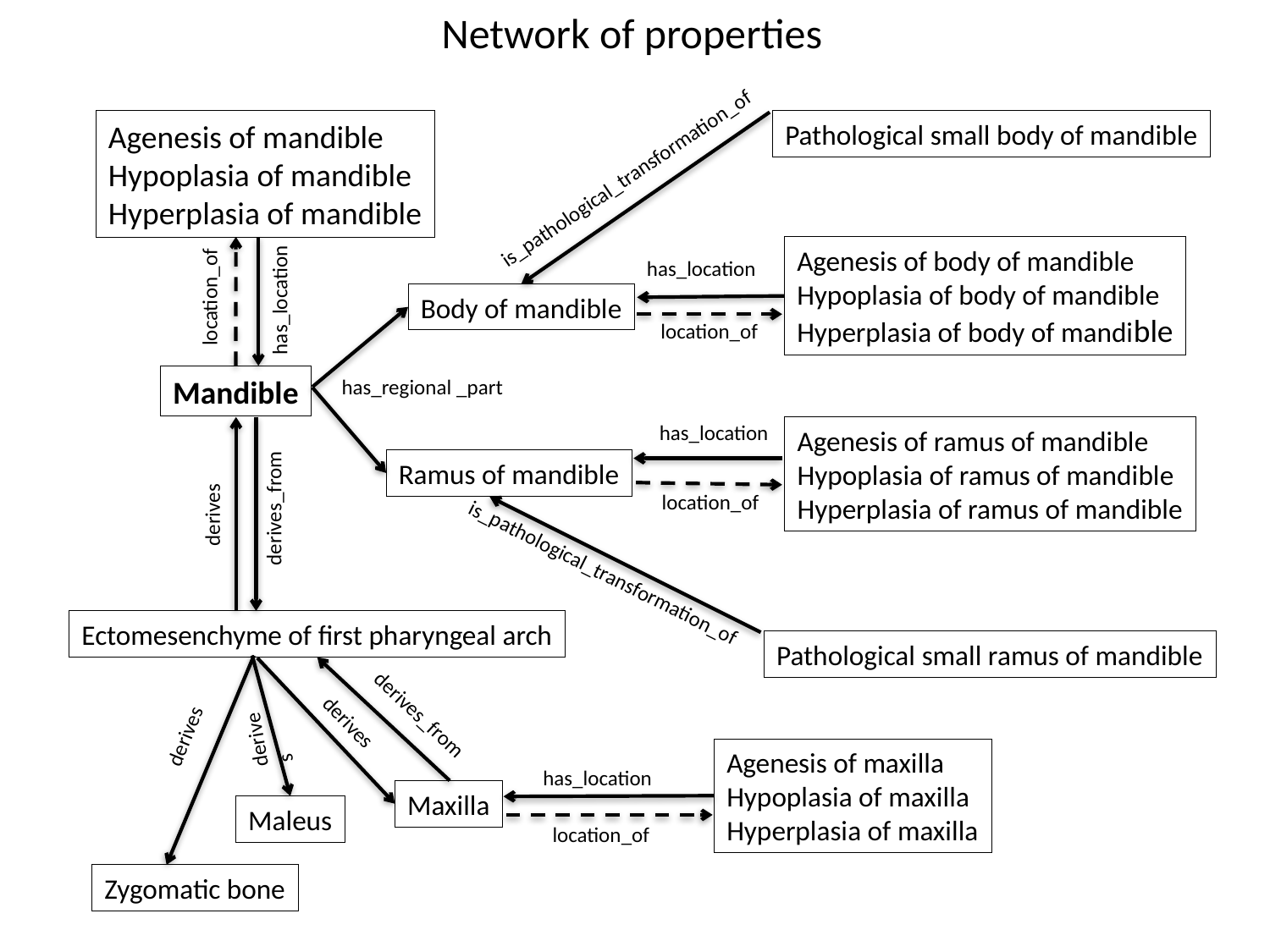

Network of properties
Agenesis of mandible
Hypoplasia of mandible
Hyperplasia of mandible
Pathological small body of mandible
is_pathological_transformation_of
Agenesis of body of mandible
Hypoplasia of body of mandible
Hyperplasia of body of mandible
has_location
location_of
has_location
Body of mandible
location_of
Mandible
has_regional _part
has_location
Agenesis of ramus of mandible
Hypoplasia of ramus of mandible
Hyperplasia of ramus of mandible
Ramus of mandible
location_of
derives_from
derives
is_pathological_transformation_of
Ectomesenchyme of first pharyngeal arch
Pathological small ramus of mandible
derives_from
derives
derives
derives
Agenesis of maxilla
Hypoplasia of maxilla
Hyperplasia of maxilla
has_location
Maxilla
Maleus
location_of
Zygomatic bone